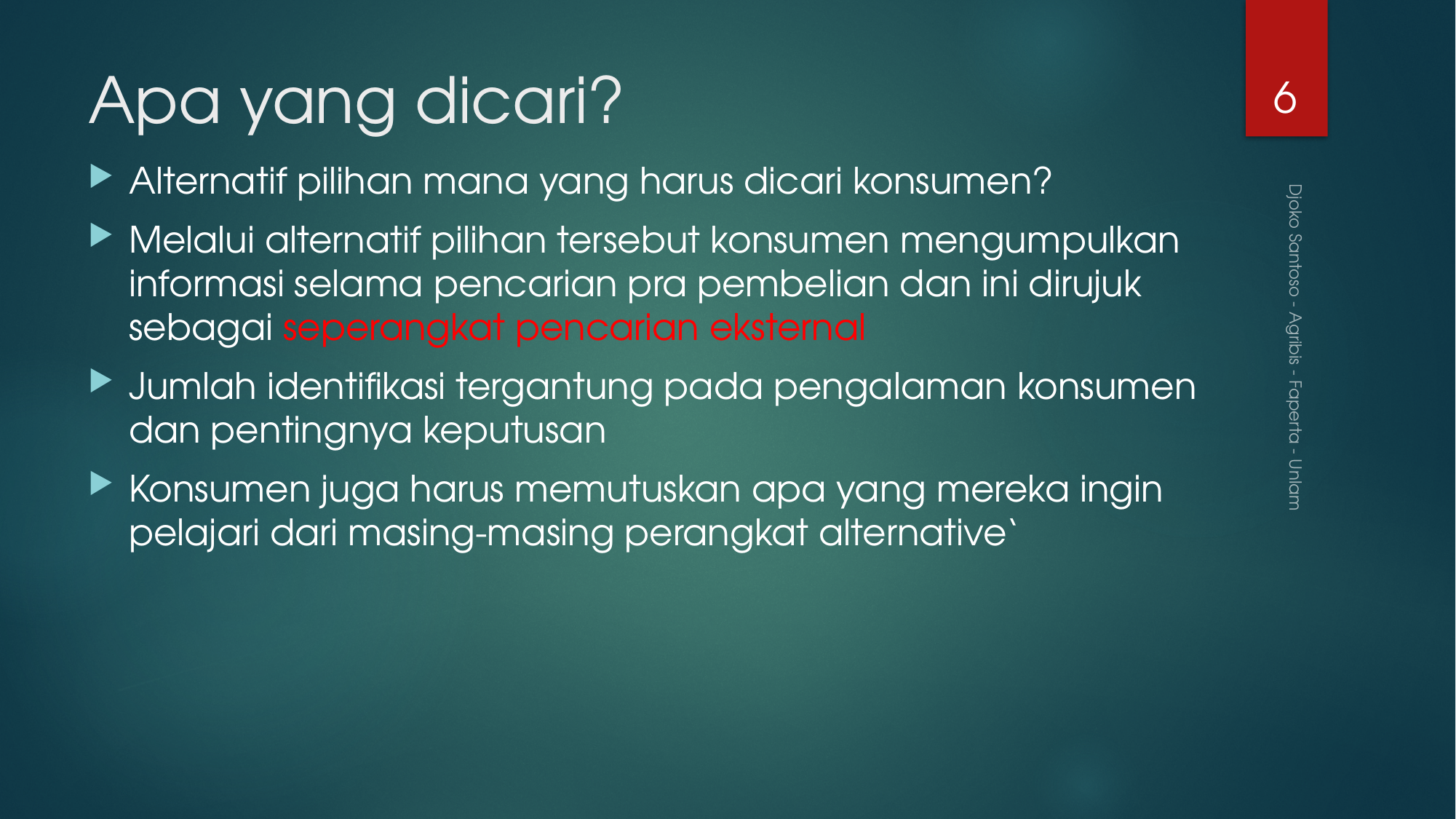

6
# Apa yang dicari?
Alternatif pilihan mana yang harus dicari konsumen?
Melalui alternatif pilihan tersebut konsumen mengumpulkan informasi selama pencarian pra pembelian dan ini dirujuk sebagai seperangkat pencarian eksternal
Jumlah identifikasi tergantung pada pengalaman konsumen dan pentingnya keputusan
Konsumen juga harus memutuskan apa yang mereka ingin pelajari dari masing-masing perangkat alternative‘

Djoko Santoso - Agribis - Faperta - Unlam